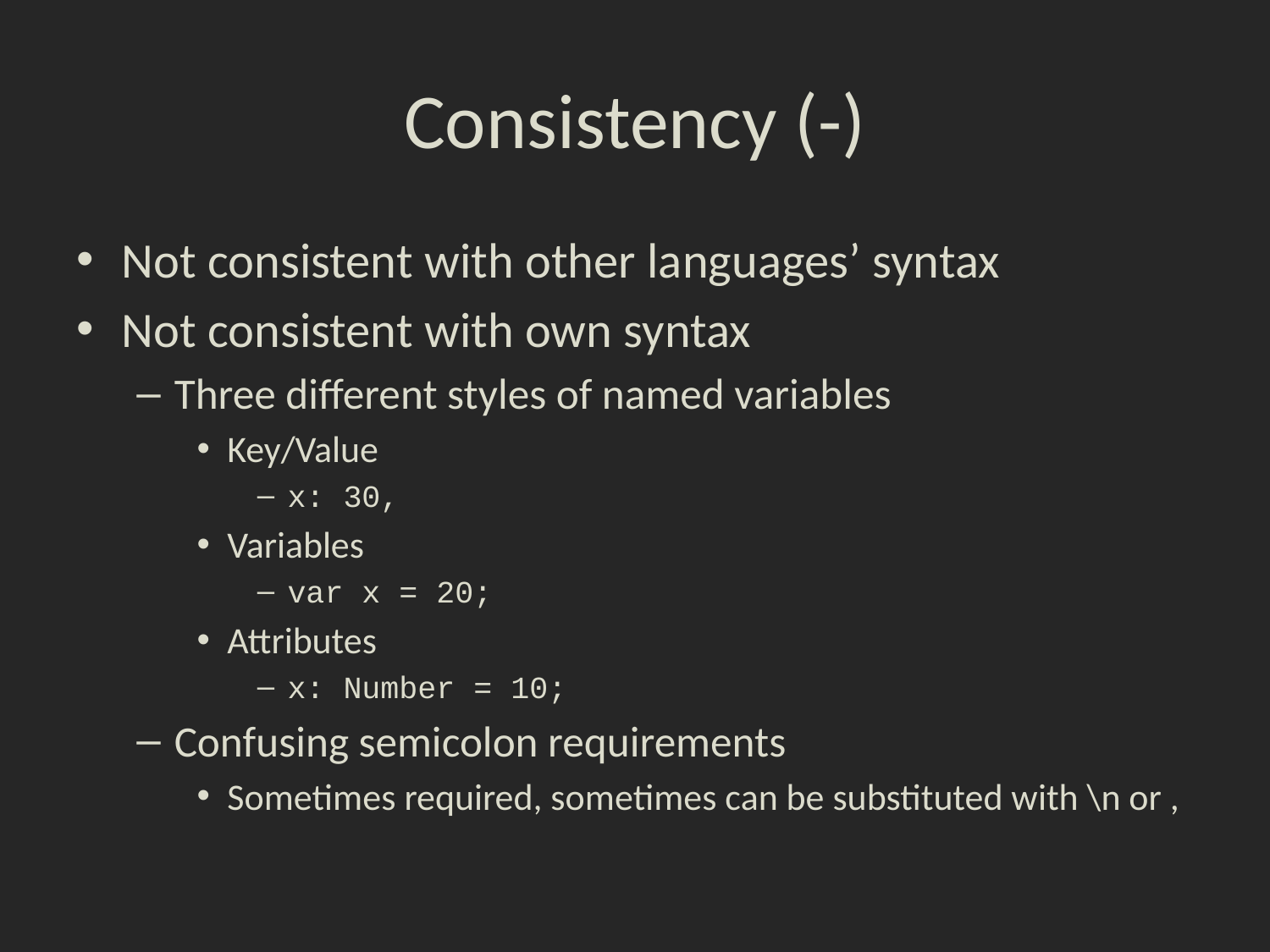

# Consistency (-)
Not consistent with other languages’ syntax
Not consistent with own syntax
Three different styles of named variables
Key/Value
x: 30,
Variables
var x = 20;
Attributes
x: Number = 10;
Confusing semicolon requirements
Sometimes required, sometimes can be substituted with \n or ,